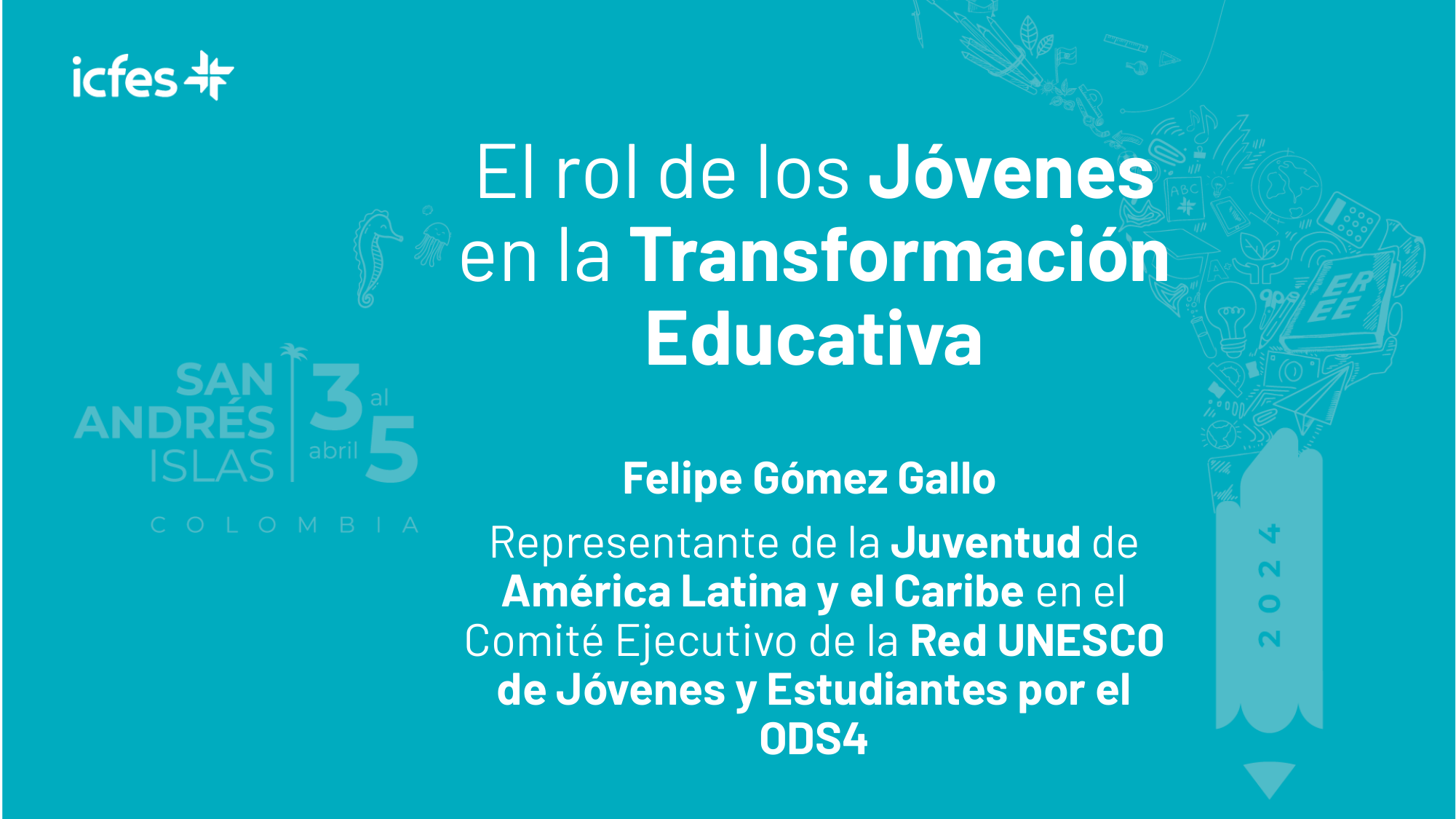

# El rol de los Jóvenes en la Transformación Educativa
Felipe Gómez Gallo
Representante de la Juventud de América Latina y el Caribe en el Comité Ejecutivo de la Red UNESCO de Jóvenes y Estudiantes por el ODS4